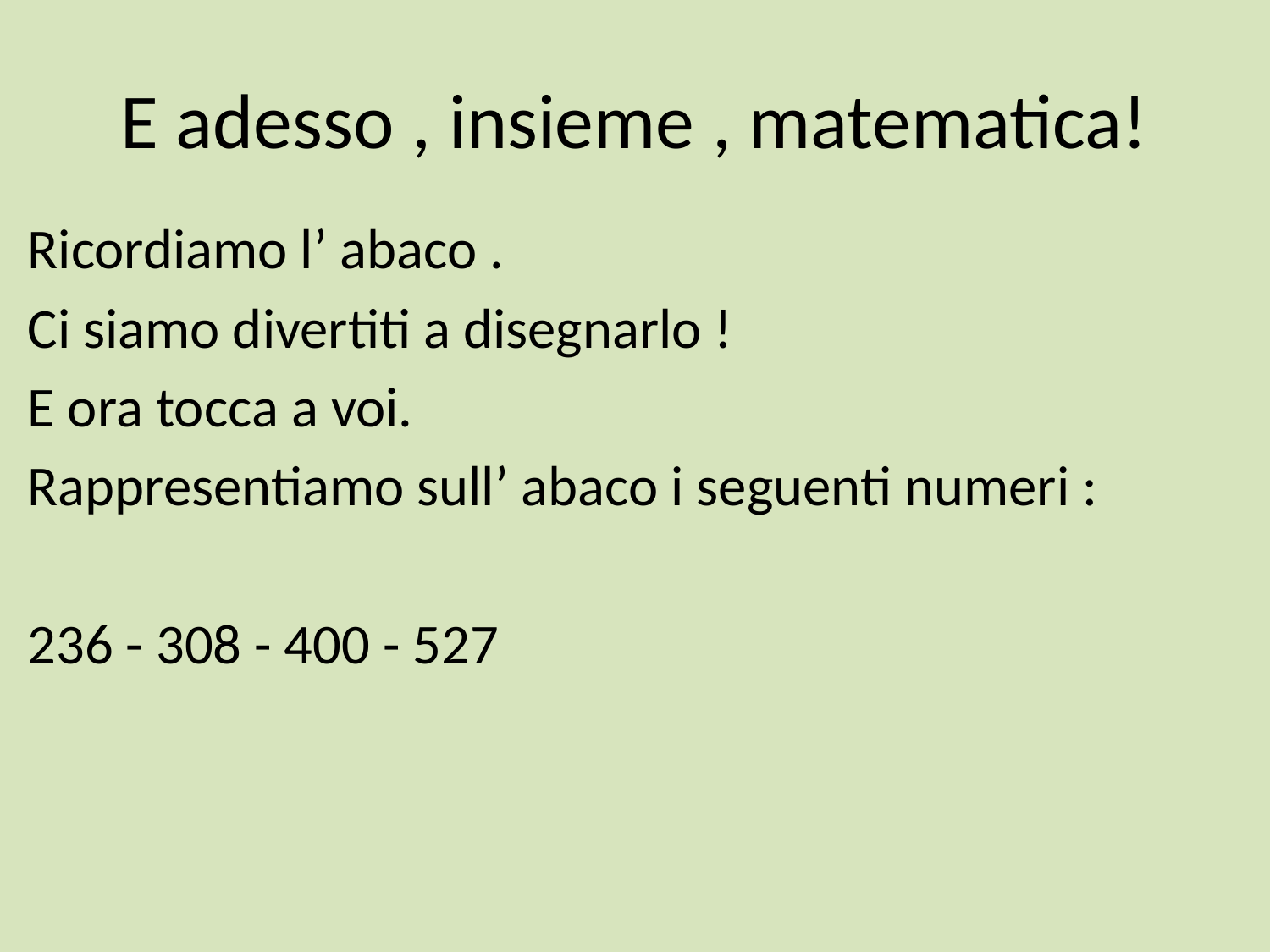

# E adesso , insieme , matematica!
Ricordiamo l’ abaco .
Ci siamo divertiti a disegnarlo !
E ora tocca a voi.
Rappresentiamo sull’ abaco i seguenti numeri :

236 - 308 - 400 - 527